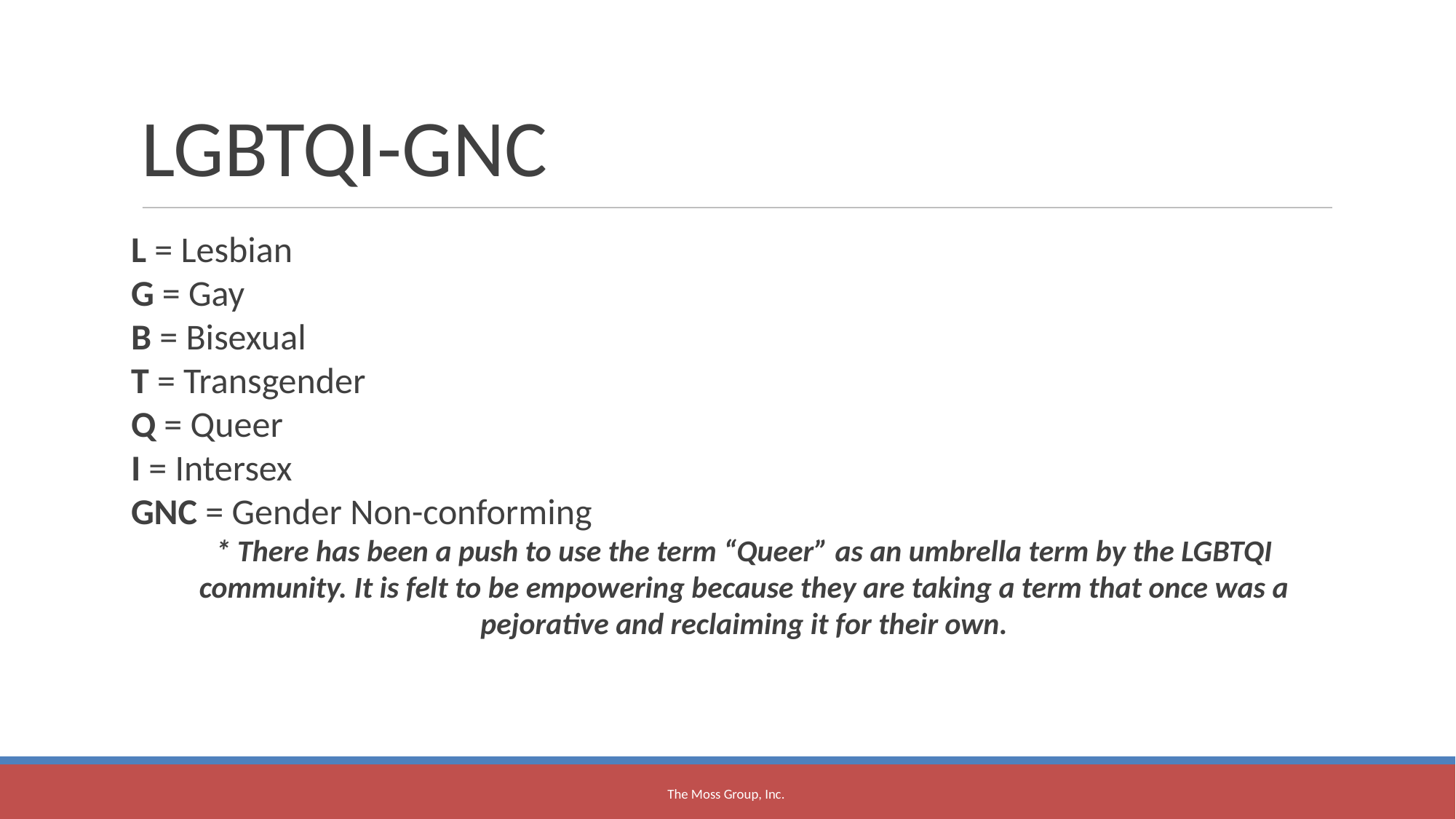

LGBTQI-GNC

L = Lesbian
G = Gay
B = Bisexual
T = Transgender
Q = Queer
I = Intersex
GNC = Gender Non-conforming
* There has been a push to use the term “Queer” as an umbrella term by the LGBTQI community. It is felt to be empowering because they are taking a term that once was a pejorative and reclaiming it for their own.

12
The Moss Group, Inc.